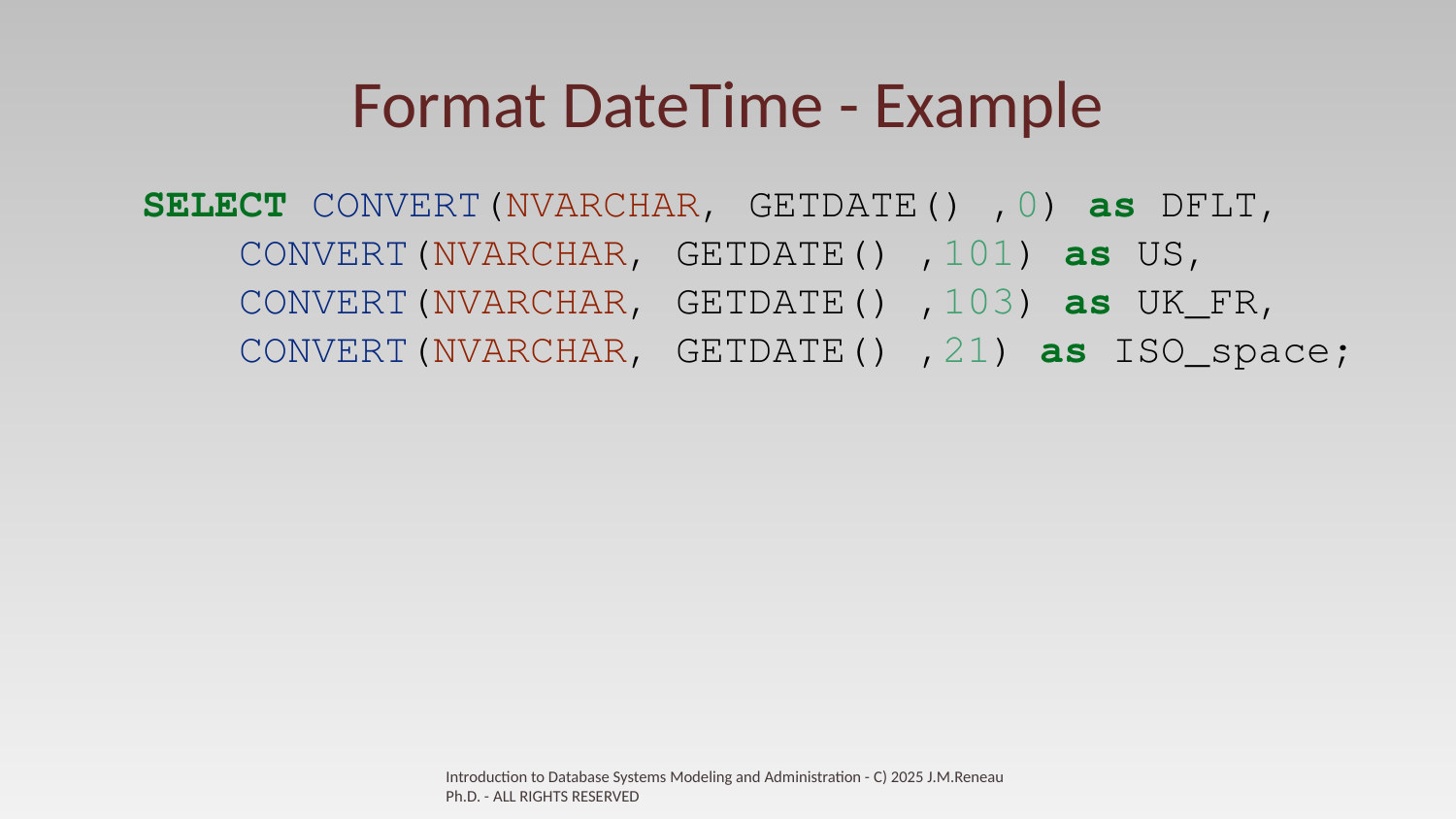

# Format DateTime - Example
SELECT CONVERT(NVARCHAR, GETDATE() ,0) as DFLT,
    CONVERT(NVARCHAR, GETDATE() ,101) as US,
    CONVERT(NVARCHAR, GETDATE() ,103) as UK_FR,
    CONVERT(NVARCHAR, GETDATE() ,21) as ISO_space;
Introduction to Database Systems Modeling and Administration - C) 2025 J.M.Reneau Ph.D. - ALL RIGHTS RESERVED